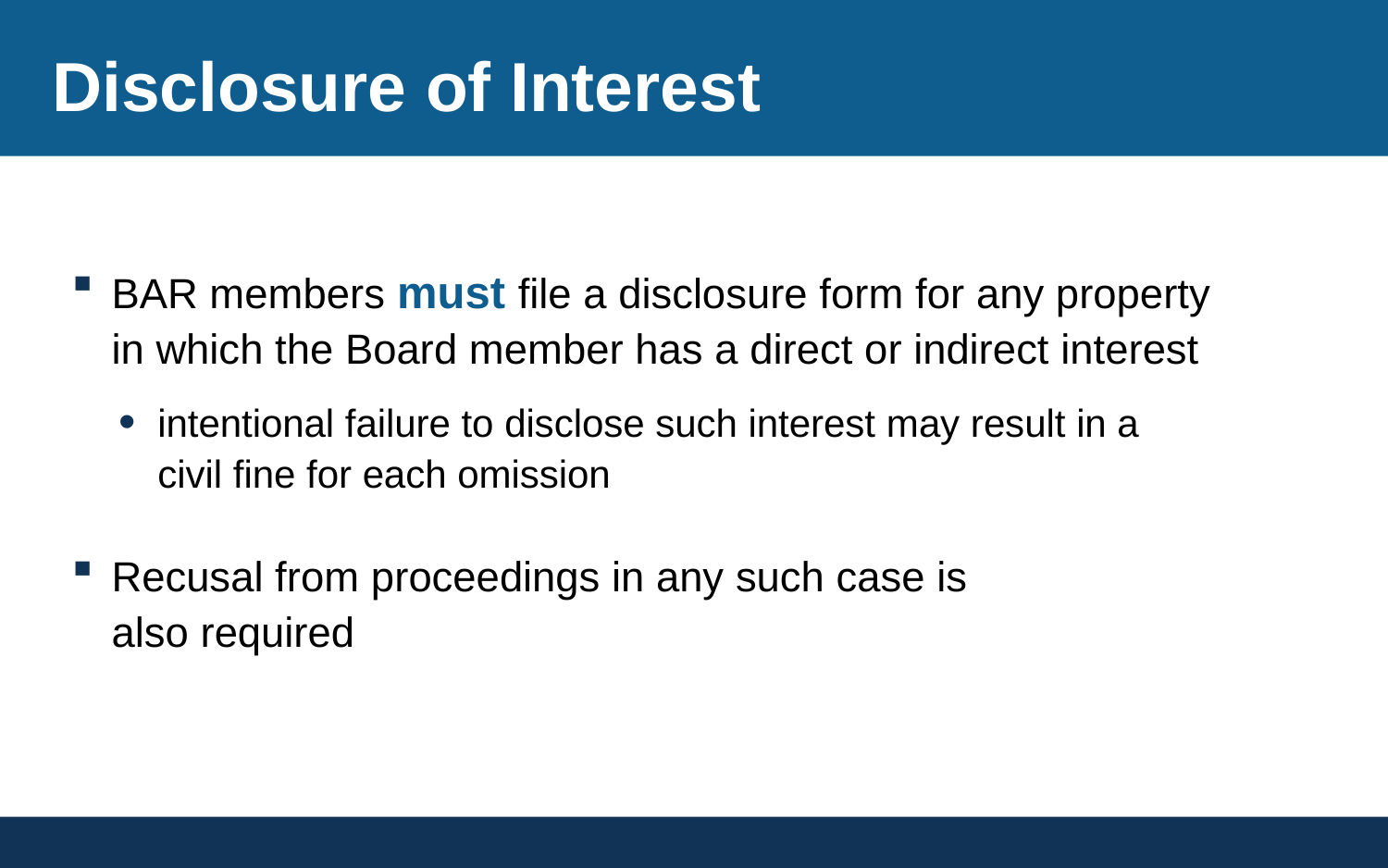

# Disclosure of Interest
BAR members must file a disclosure form for any property in which the Board member has a direct or indirect interest
intentional failure to disclose such interest may result in a civil fine for each omission
Recusal from proceedings in any such case is
also required